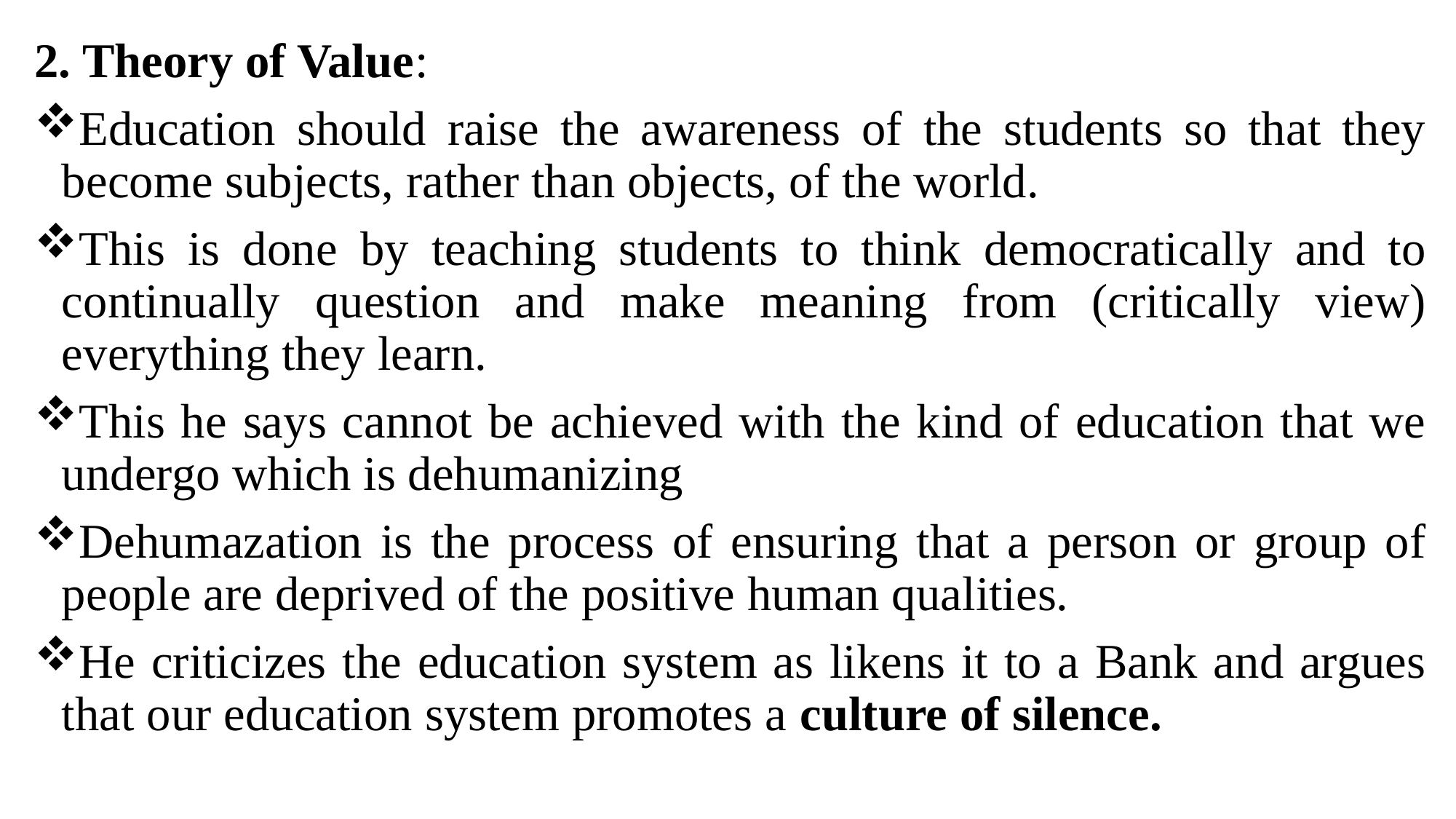

2. Theory of Value:
Education should raise the awareness of the students so that they become subjects, rather than objects, of the world.
This is done by teaching students to think democratically and to continually question and make meaning from (critically view) everything they learn.
This he says cannot be achieved with the kind of education that we undergo which is dehumanizing
Dehumazation is the process of ensuring that a person or group of people are deprived of the positive human qualities.
He criticizes the education system as likens it to a Bank and argues that our education system promotes a culture of silence.